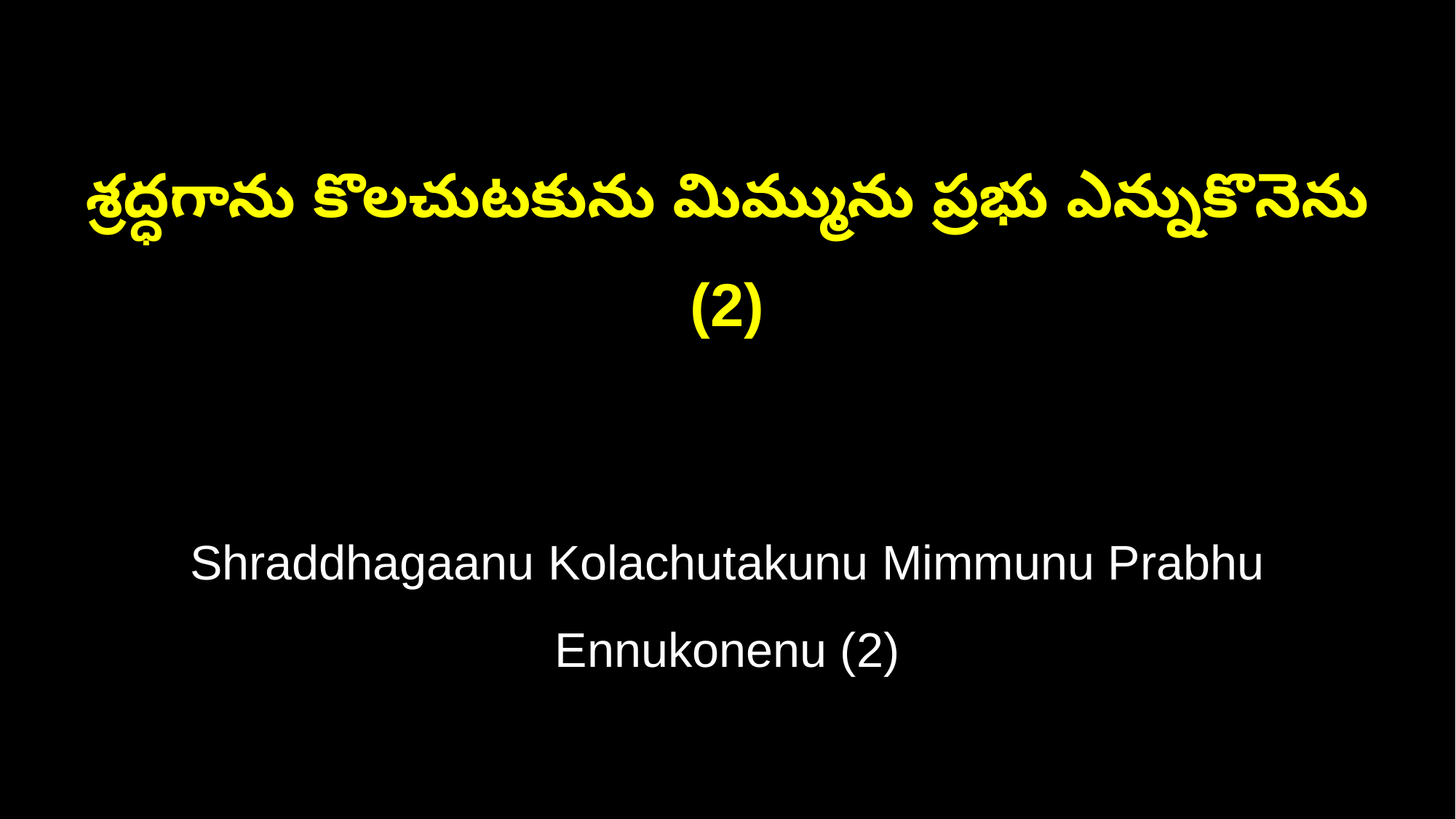

శ్రద్ధగాను కొలచుటకును మిమ్మును ప్రభు ఎన్నుకొనెను (2)
Shraddhagaanu Kolachutakunu Mimmunu Prabhu Ennukonenu (2)